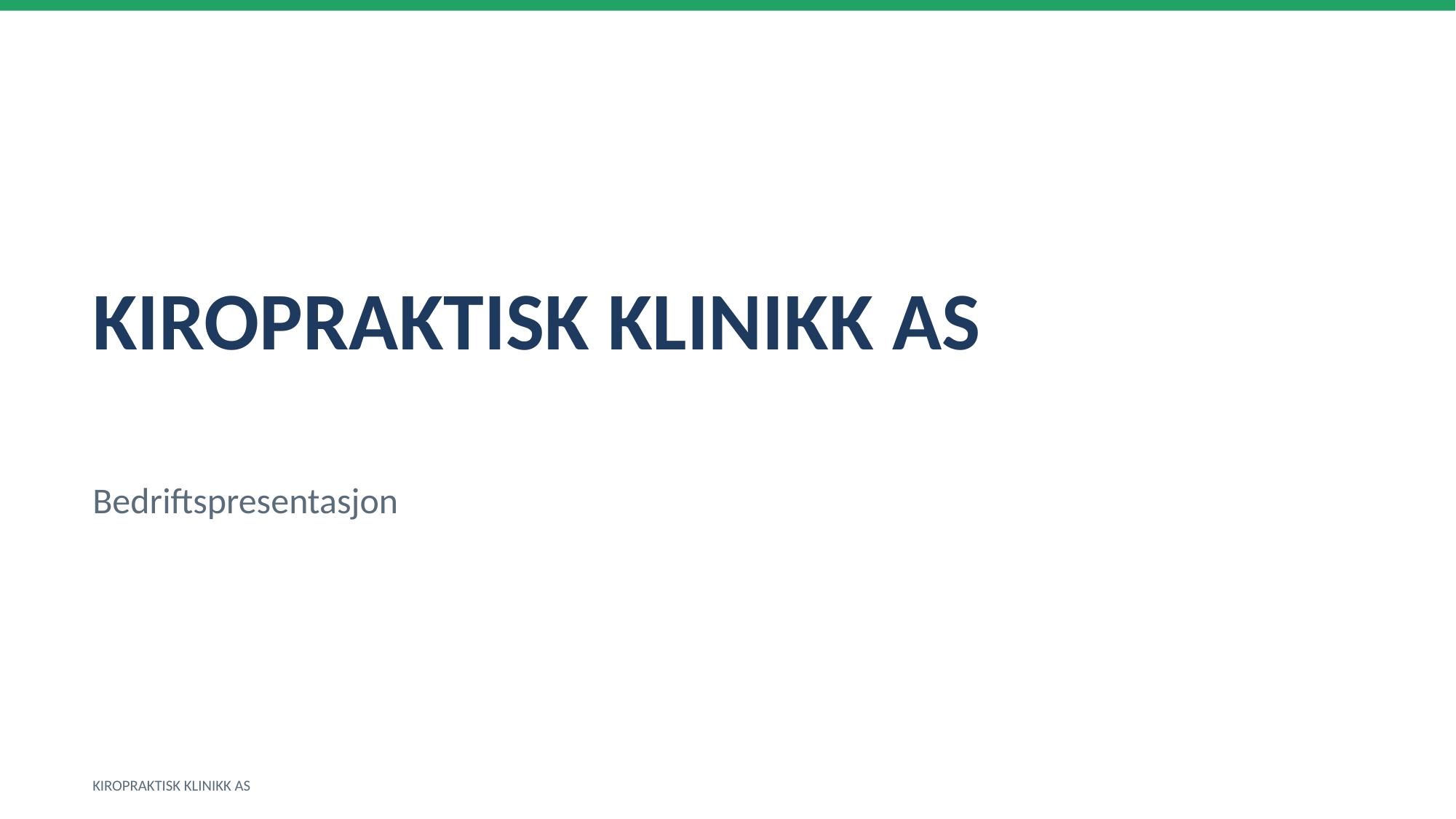

KIROPRAKTISK KLINIKK AS
Bedriftspresentasjon
KIROPRAKTISK KLINIKK AS